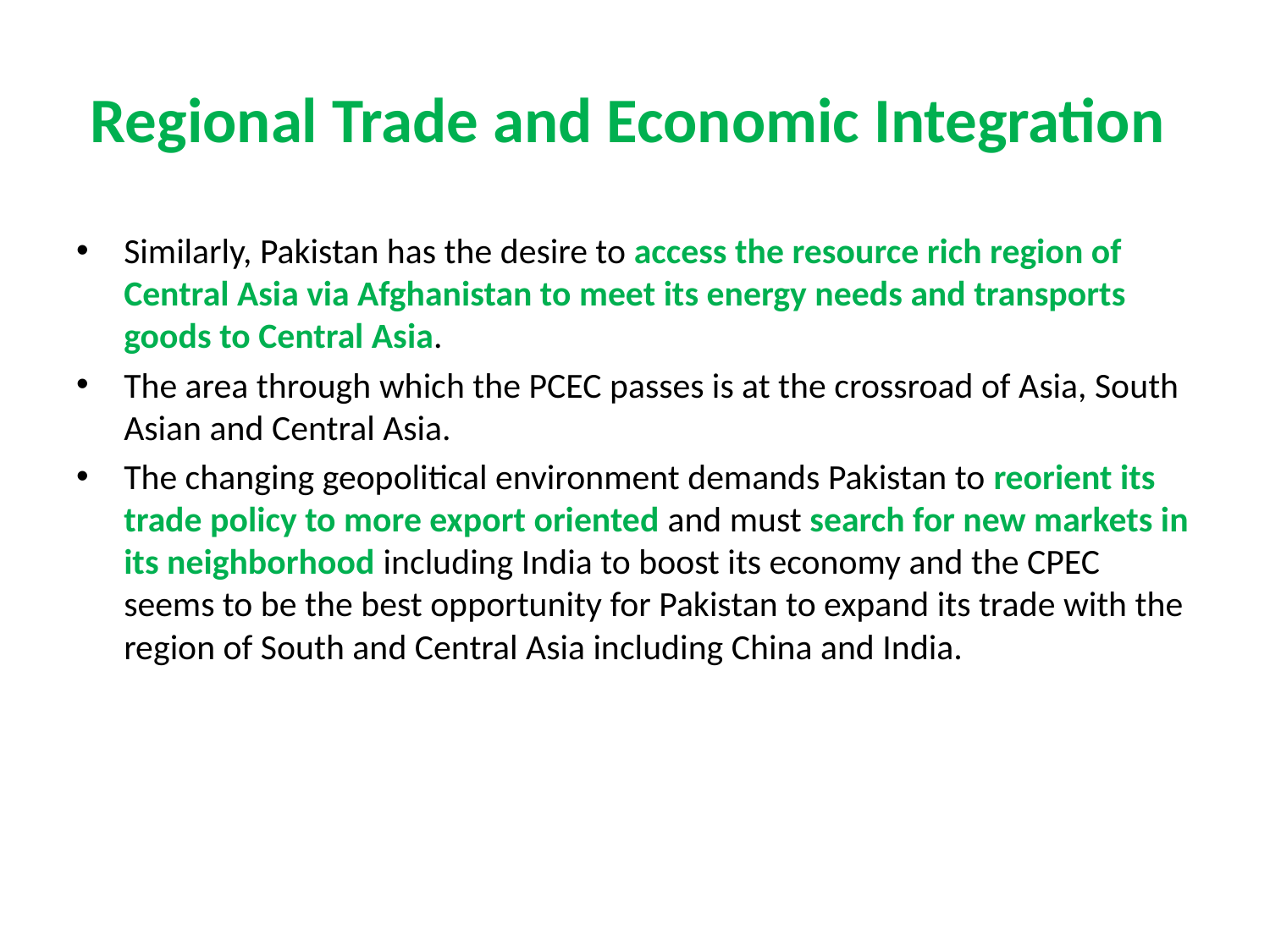

# Regional Trade and Economic Integration
Similarly, Pakistan has the desire to access the resource rich region of Central Asia via Afghanistan to meet its energy needs and transports goods to Central Asia.
The area through which the PCEC passes is at the crossroad of Asia, South Asian and Central Asia.
The changing geopolitical environment demands Pakistan to reorient its trade policy to more export oriented and must search for new markets in its neighborhood including India to boost its economy and the CPEC seems to be the best opportunity for Pakistan to expand its trade with the region of South and Central Asia including China and India.